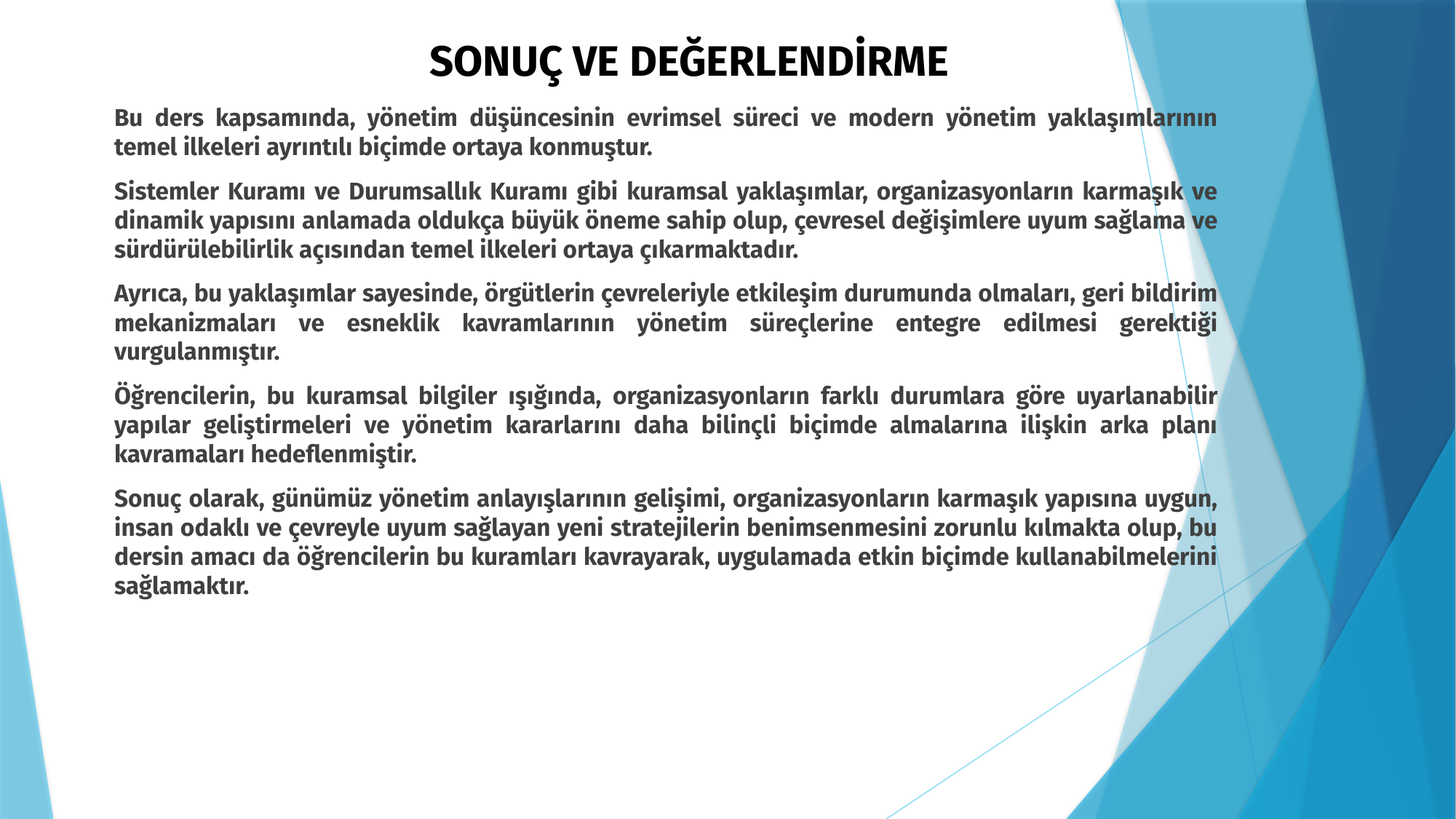

# SONUÇ VE DEĞERLENDİRME
Bu ders kapsamında, yönetim düşüncesinin evrimsel süreci ve modern yönetim yaklaşımlarının temel ilkeleri ayrıntılı biçimde ortaya konmuştur.
Sistemler Kuramı ve Durumsallık Kuramı gibi kuramsal yaklaşımlar, organizasyonların karmaşık ve dinamik yapısını anlamada oldukça büyük öneme sahip olup, çevresel değişimlere uyum sağlama ve sürdürülebilirlik açısından temel ilkeleri ortaya çıkarmaktadır.
Ayrıca, bu yaklaşımlar sayesinde, örgütlerin çevreleriyle etkileşim durumunda olmaları, geri bildirim mekanizmaları ve esneklik kavramlarının yönetim süreçlerine entegre edilmesi gerektiği vurgulanmıştır.
Öğrencilerin, bu kuramsal bilgiler ışığında, organizasyonların farklı durumlara göre uyarlanabilir yapılar geliştirmeleri ve yönetim kararlarını daha bilinçli biçimde almalarına ilişkin arka planı kavramaları hedeflenmiştir.
Sonuç olarak, günümüz yönetim anlayışlarının gelişimi, organizasyonların karmaşık yapısına uygun, insan odaklı ve çevreyle uyum sağlayan yeni stratejilerin benimsenmesini zorunlu kılmakta olup, bu dersin amacı da öğrencilerin bu kuramları kavrayarak, uygulamada etkin biçimde kullanabilmelerini sağlamaktır.